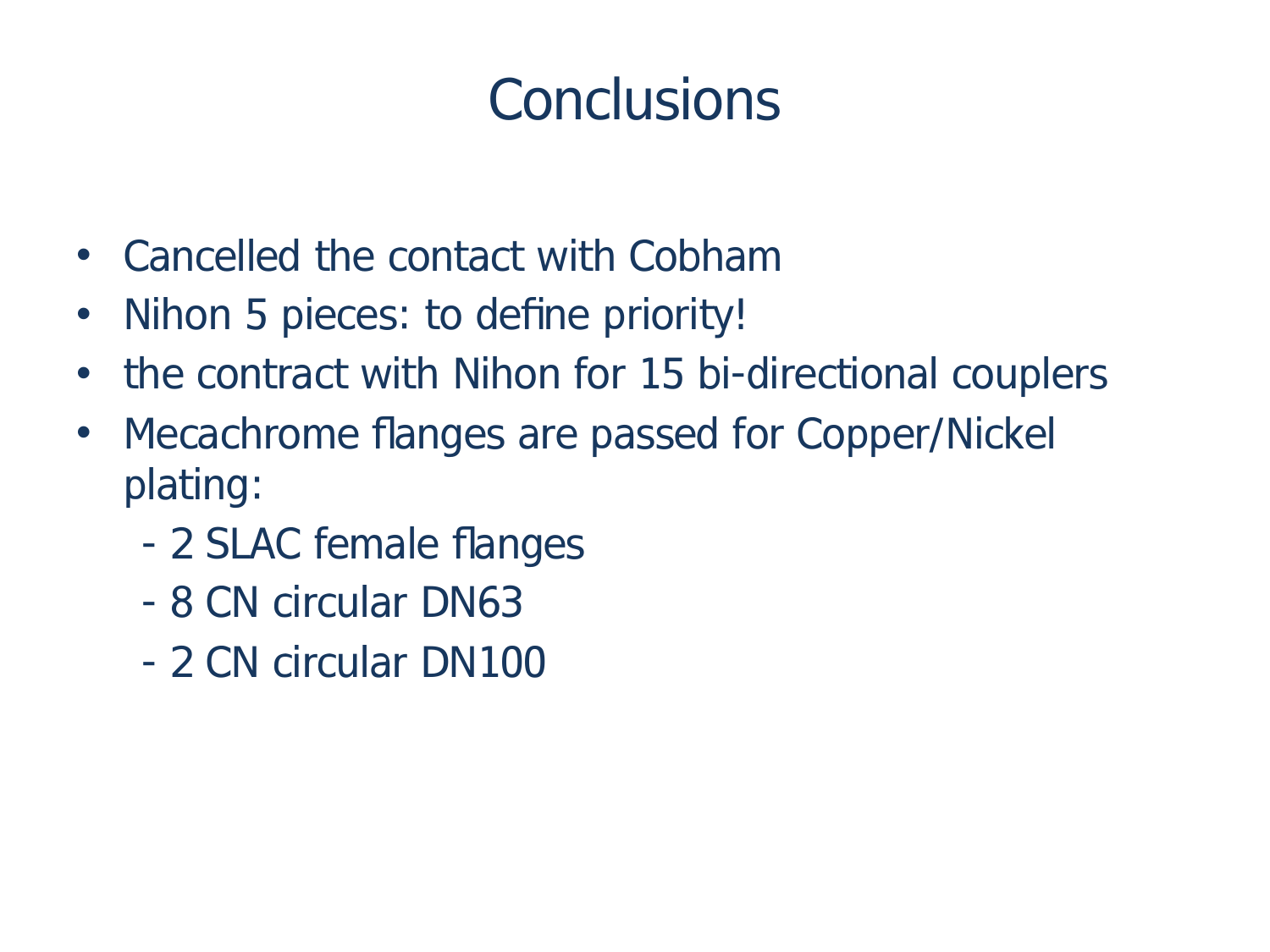

# Conclusions
Cancelled the contact with Cobham
Nihon 5 pieces: to define priority!
the contract with Nihon for 15 bi-directional couplers
Mecachrome flanges are passed for Copper/Nickel plating:
     - 2 SLAC female flanges
     - 8 CN circular DN63
     - 2 CN circular DN100